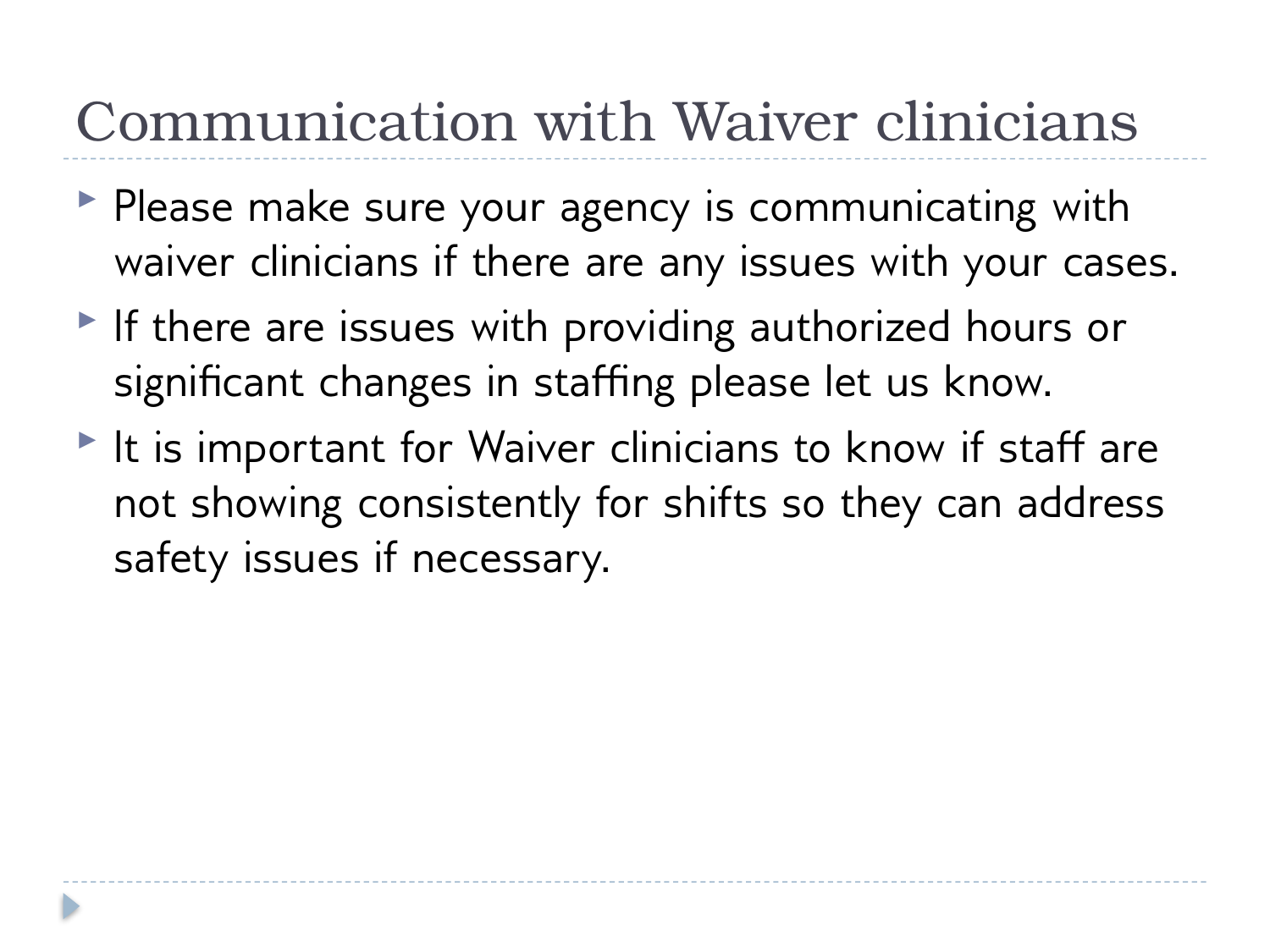

# Communication with Waiver clinicians
Please make sure your agency is communicating with waiver clinicians if there are any issues with your cases.
If there are issues with providing authorized hours or significant changes in staffing please let us know.
It is important for Waiver clinicians to know if staff are not showing consistently for shifts so they can address safety issues if necessary.